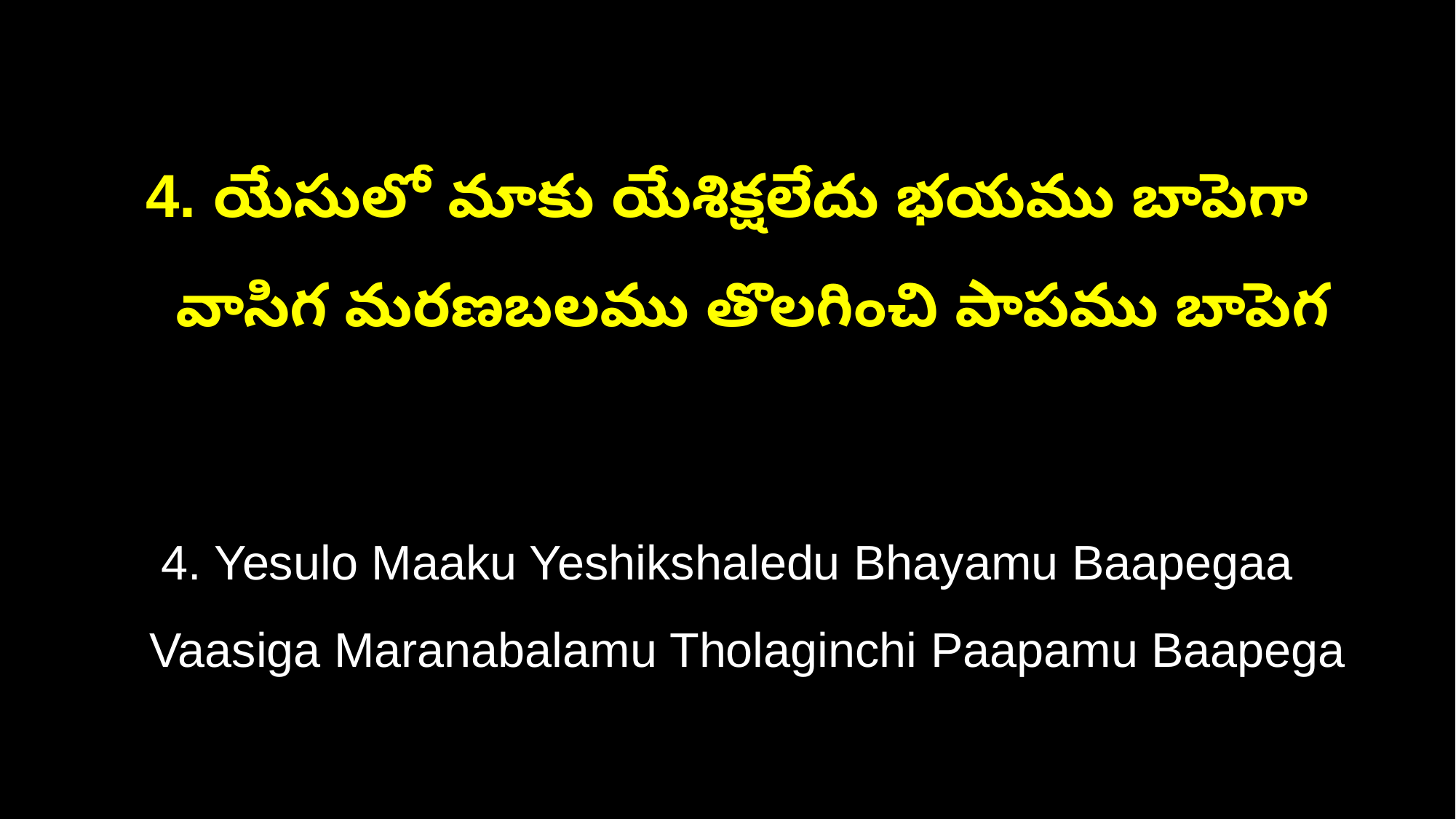

4. యేసులో మాకు యేశిక్షలేదు భయము బాపెగా
   వాసిగ మరణబలము తొలగించి పాపము బాపెగ
4. Yesulo Maaku Yeshikshaledu Bhayamu Baapegaa
   Vaasiga Maranabalamu Tholaginchi Paapamu Baapega